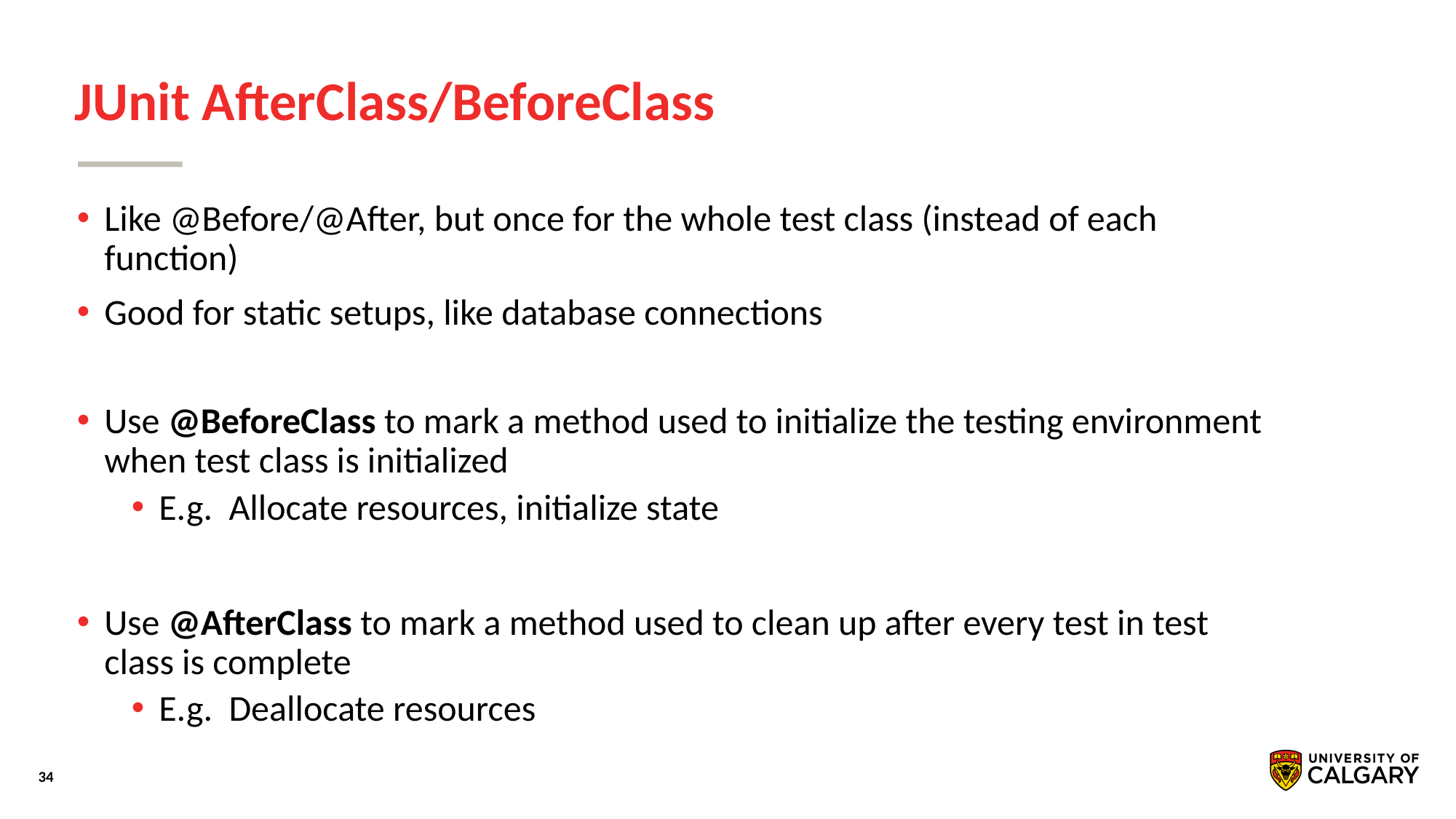

# JUnit AfterClass/BeforeClass
Like @Before/@After, but once for the whole test class (instead of each function)
Good for static setups, like database connections

Use @BeforeClass to mark a method used to initialize the testing environment when test class is initialized
E.g.  Allocate resources, initialize state

Use @AfterClass to mark a method used to clean up after every test in test class is complete
E.g.  Deallocate resources